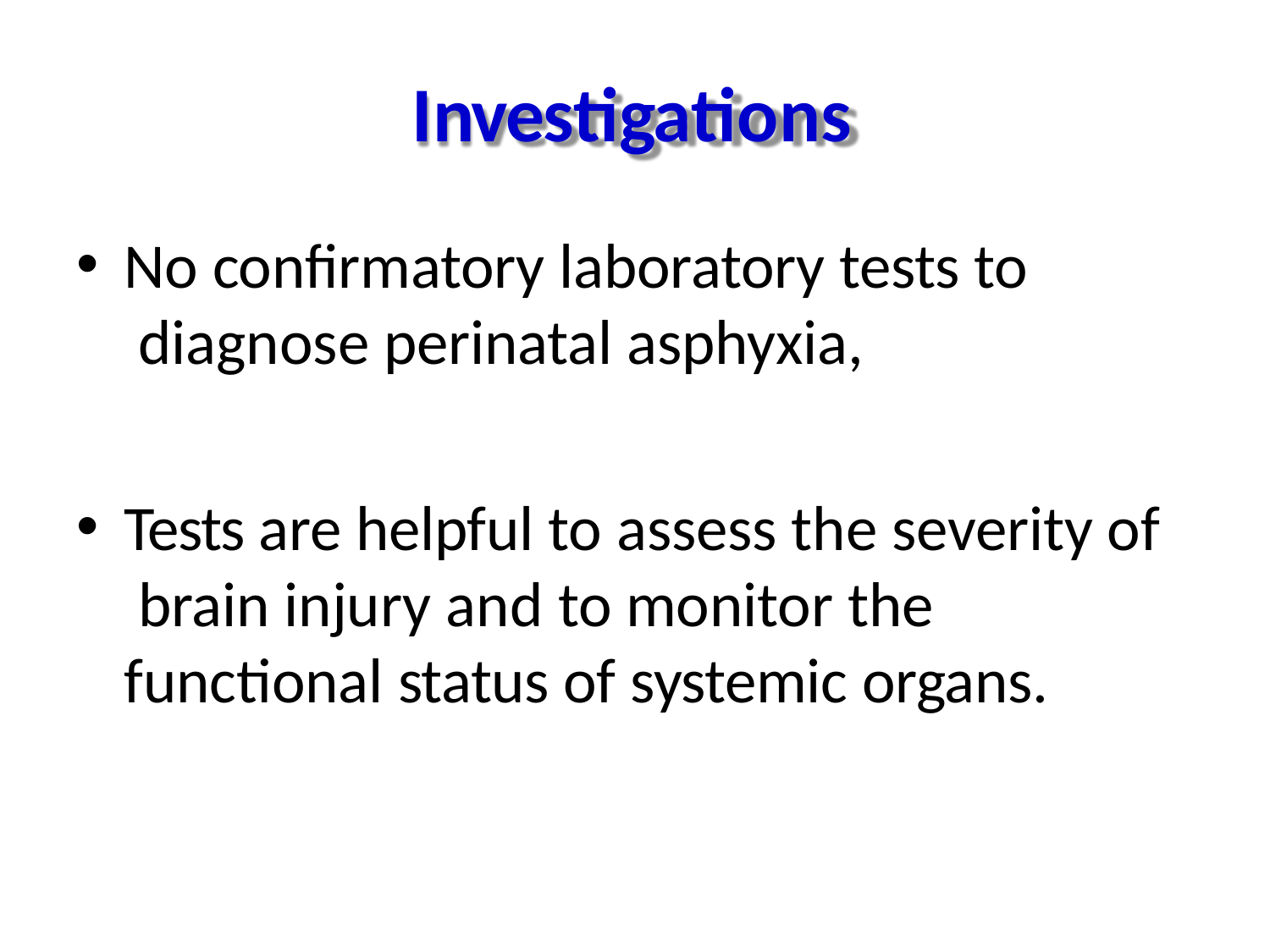

63
# Investigations

No confirmatory laboratory tests to  diagnose perinatal asphyxia,

Tests are helpful to assess the severity of  brain injury and to monitor the  functional status of systemic organs.